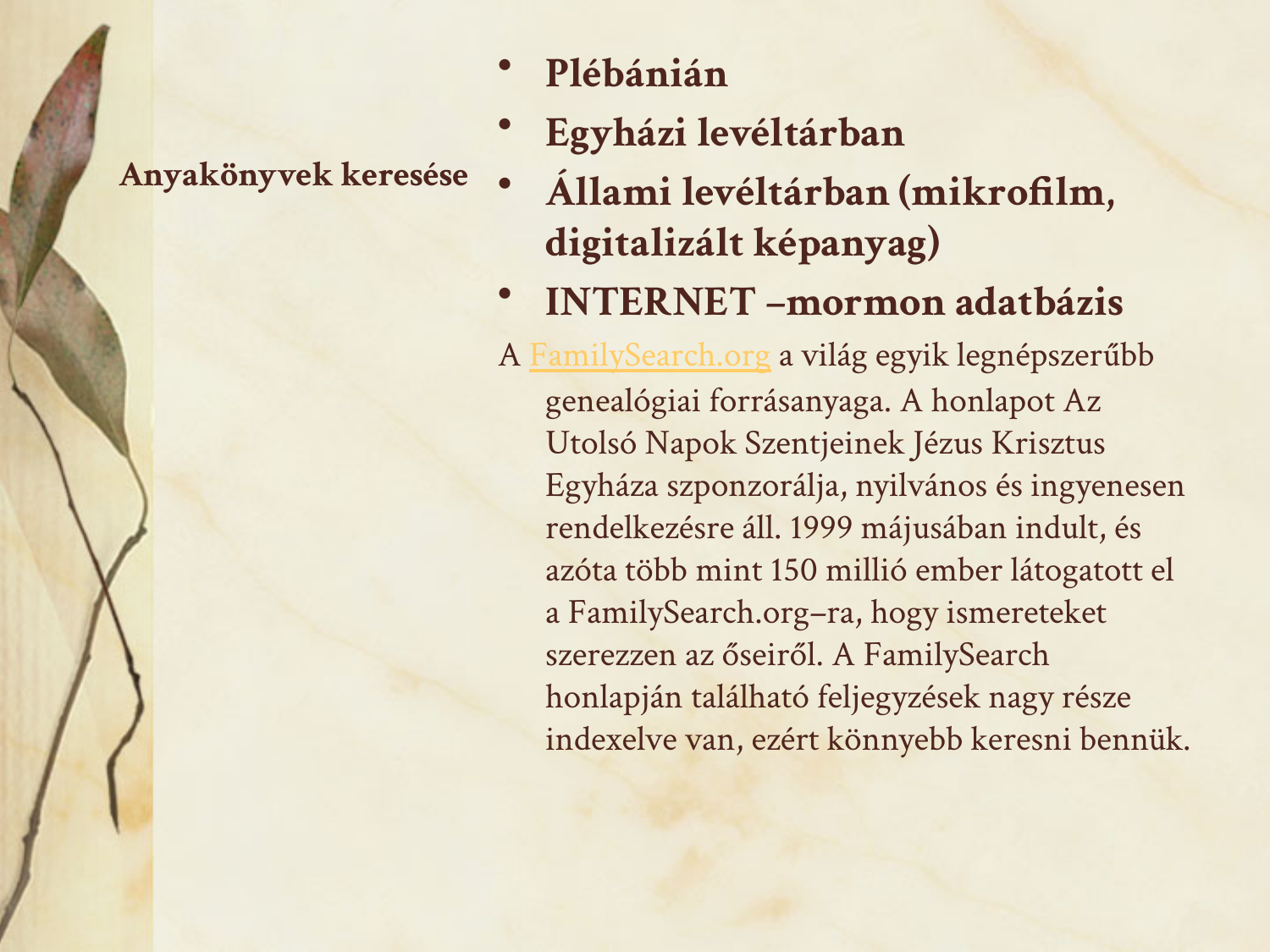

# Anyakönyvek keresése
Plébánián
Egyházi levéltárban
Állami levéltárban (mikrofilm, digitalizált képanyag)
INTERNET –mormon adatbázis
A FamilySearch.org a világ egyik legnépszerűbb genealógiai forrásanyaga. A honlapot Az Utolsó Napok Szentjeinek Jézus Krisztus Egyháza szponzorálja, nyilvános és ingyenesen rendelkezésre áll. 1999 májusában indult, és azóta több mint 150 millió ember látogatott el a FamilySearch.org–ra, hogy ismereteket szerezzen az őseiről. A FamilySearch honlapján található feljegyzések nagy része indexelve van, ezért könnyebb keresni bennük.